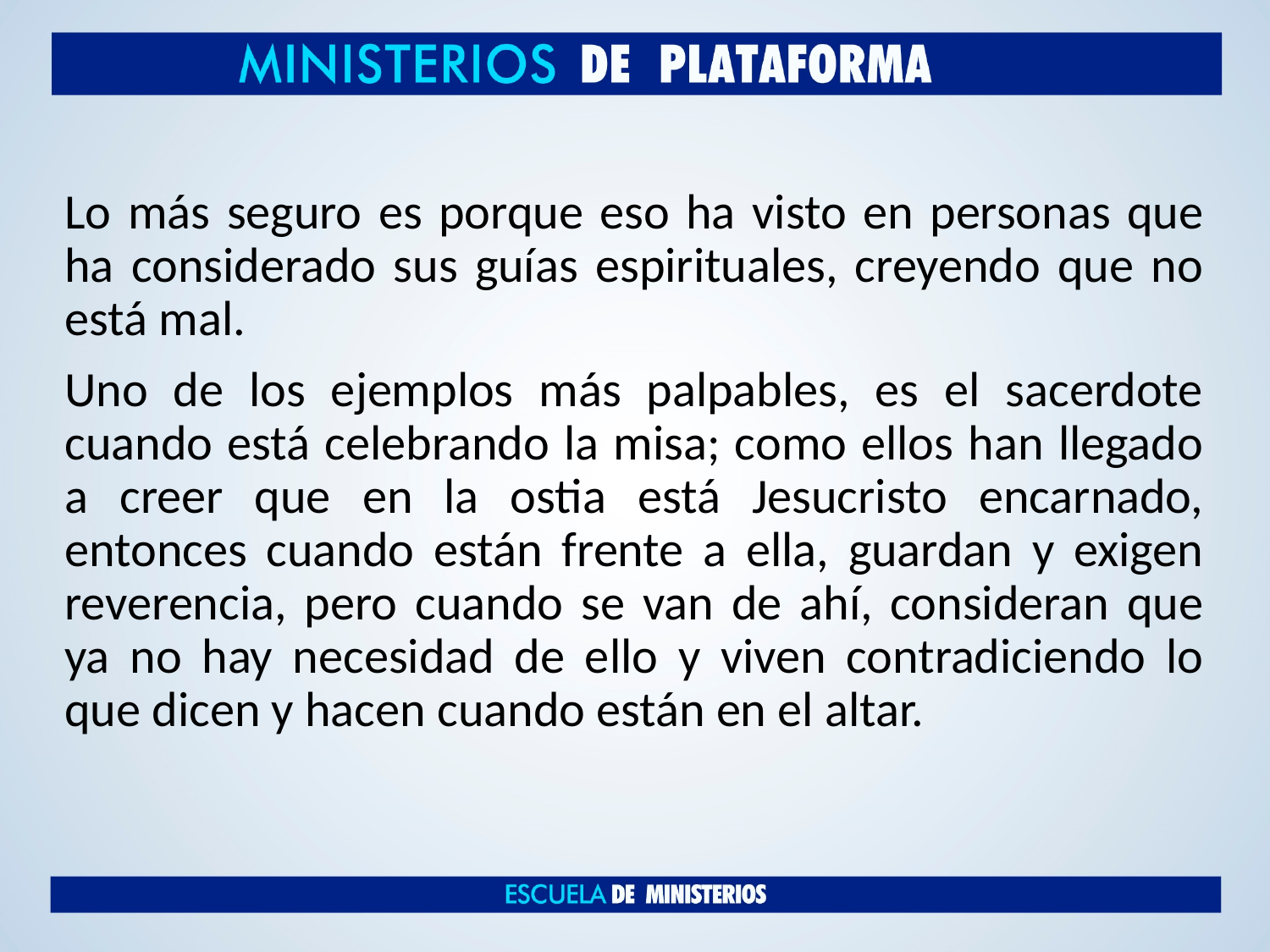

Lo más seguro es porque eso ha visto en personas que ha considerado sus guías espirituales, creyendo que no está mal.
Uno de los ejemplos más palpables, es el sacerdote cuando está celebrando la misa; como ellos han llegado a creer que en la ostia está Jesucristo encarnado, entonces cuando están frente a ella, guardan y exigen reverencia, pero cuando se van de ahí, consideran que ya no hay necesidad de ello y viven contradiciendo lo que dicen y hacen cuando están en el altar.